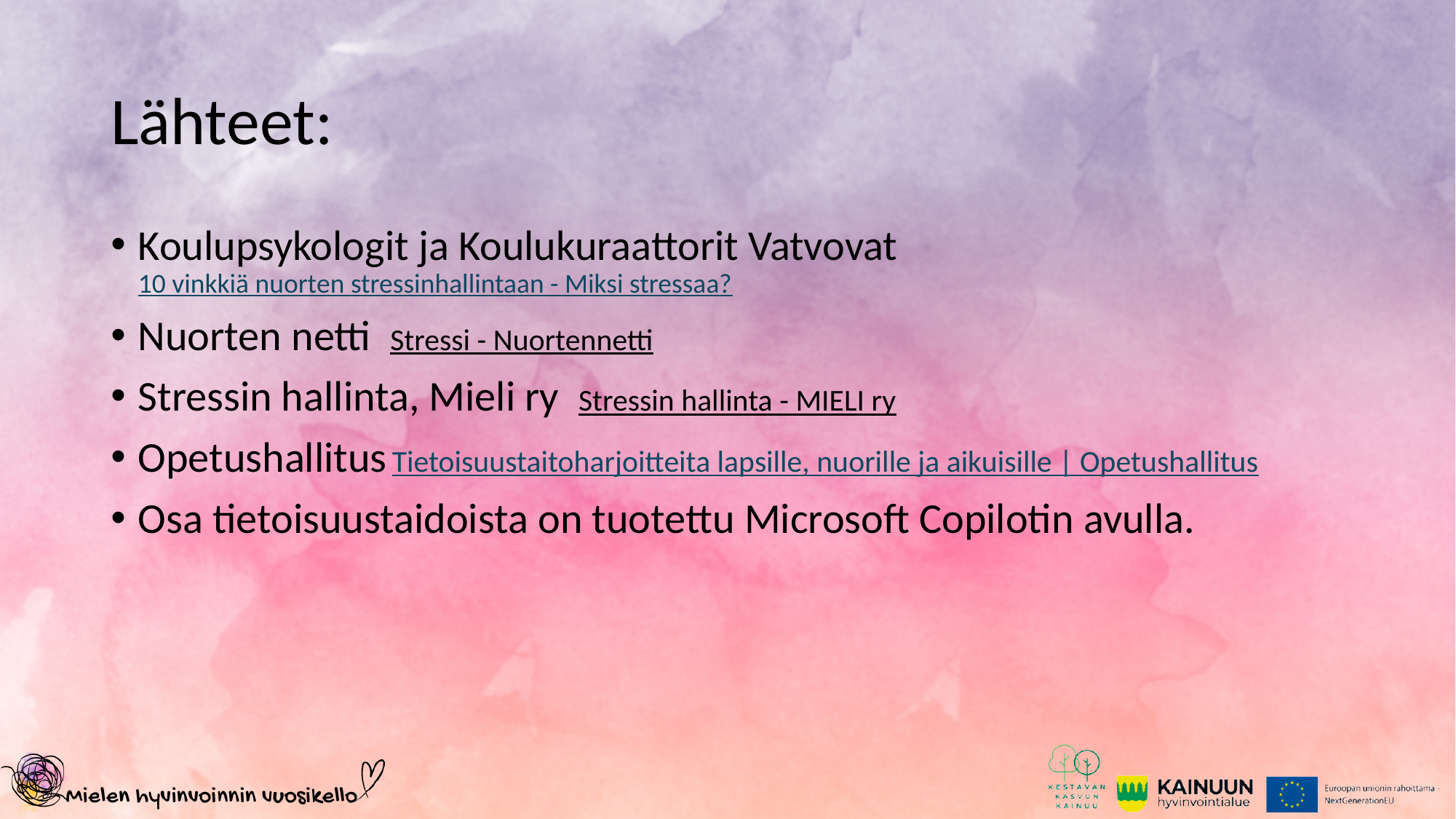

# Lähteet:
Koulupsykologit ja Koulukuraattorit Vatvovat 10 vinkkiä nuorten stressinhallintaan - Miksi stressaa?
Nuorten netti  Stressi - Nuortennetti
Stressin hallinta, Mieli ry  Stressin hallinta - MIELI ry
Opetushallitus Tietoisuustaitoharjoitteita lapsille, nuorille ja aikuisille | Opetushallitus
Osa tietoisuustaidoista on tuotettu Microsoft Copilotin avulla.